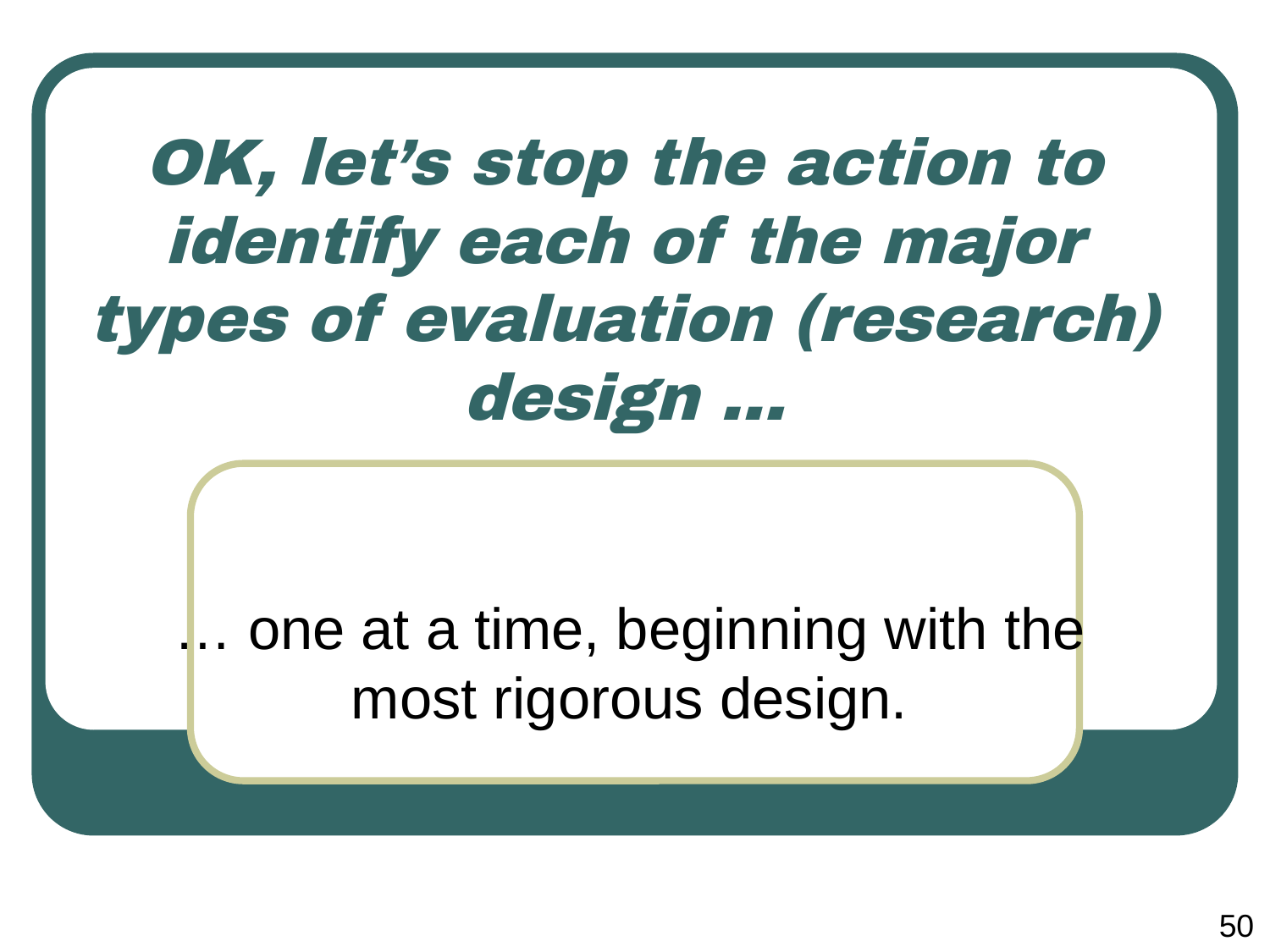

# OK, let’s stop the action to identify each of the major types of evaluation (research) design …
… one at a time, beginning with the most rigorous design.
50